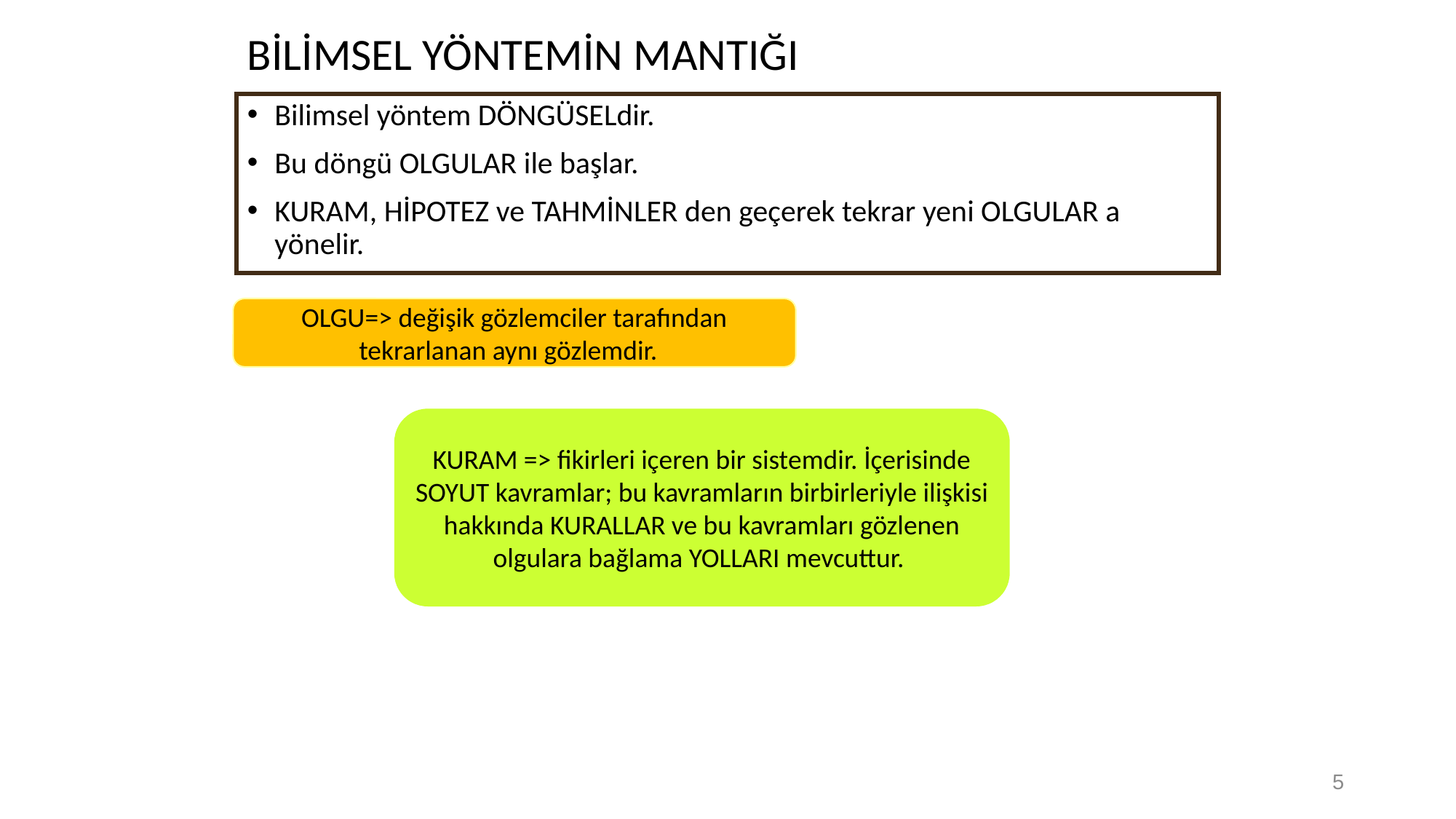

# BİLİMSEL YÖNTEMİN MANTIĞI
Bilimsel yöntem DÖNGÜSELdir.
Bu döngü OLGULAR ile başlar.
KURAM, HİPOTEZ ve TAHMİNLER den geçerek tekrar yeni OLGULAR a yönelir.
OLGU=> değişik gözlemciler tarafından tekrarlanan aynı gözlemdir.
KURAM => fikirleri içeren bir sistemdir. İçerisinde SOYUT kavramlar; bu kavramların birbirleriyle ilişkisi hakkında KURALLAR ve bu kavramları gözlenen olgulara bağlama YOLLARI mevcuttur.
5